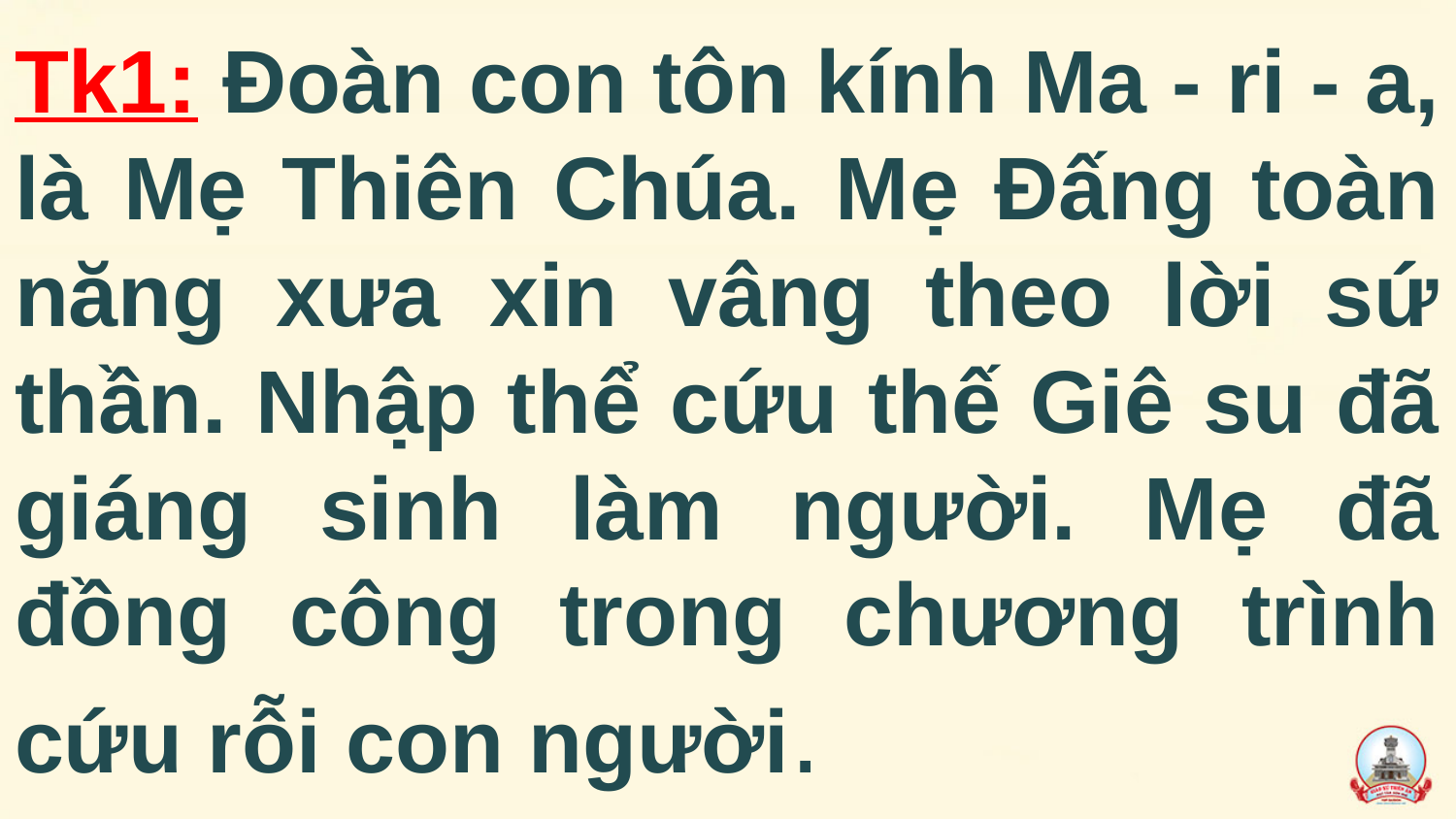

# Tk1: Đoàn con tôn kính Ma - ri - a, là Mẹ Thiên Chúa. Mẹ Đấng toàn năng xưa xin vâng theo lời sứ thần. Nhập thể cứu thế Giê su đã giáng sinh làm người. Mẹ đã đồng công trong chương trình cứu rỗi con người.